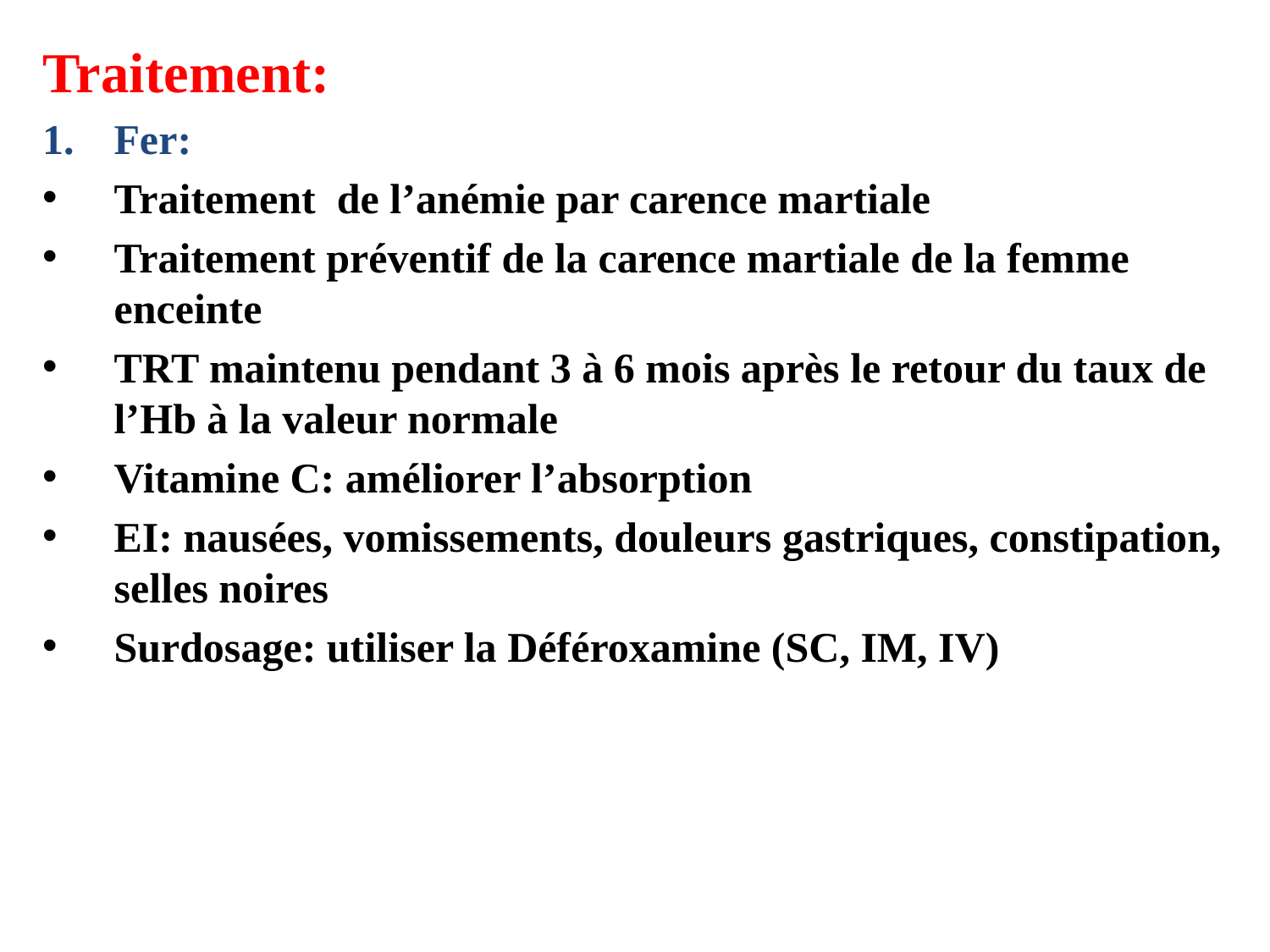

Traitement:
Fer:
Traitement  de l’anémie par carence martiale
Traitement préventif de la carence martiale de la femme enceinte
TRT maintenu pendant 3 à 6 mois après le retour du taux de l’Hb à la valeur normale
Vitamine C: améliorer l’absorption
EI: nausées, vomissements, douleurs gastriques, constipation, selles noires
Surdosage: utiliser la Déféroxamine (SC, IM, IV)